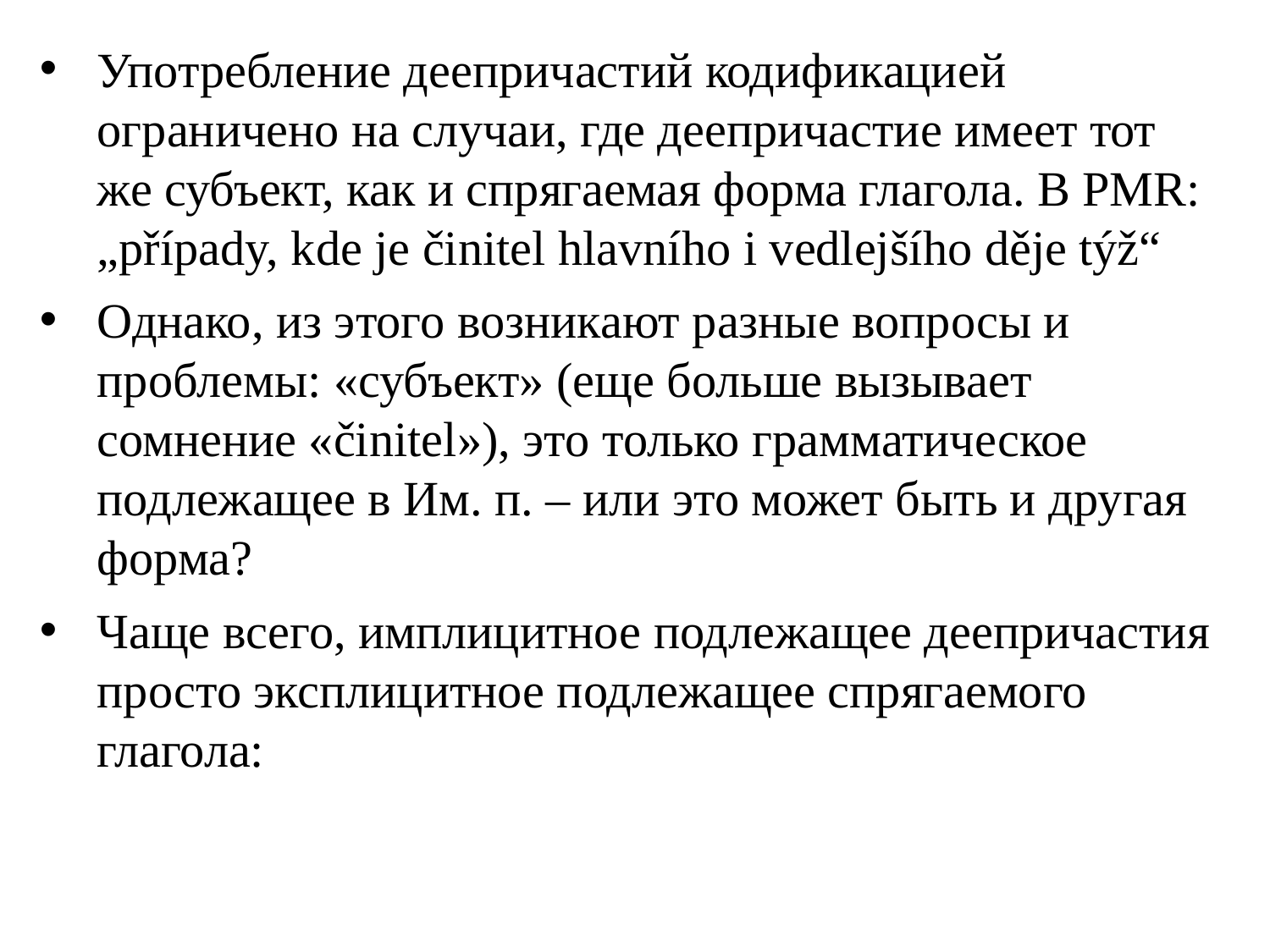

Употребление деепричастий кодификацией ограничено на случаи, где деепричастие имеет тот же субъект, как и спрягаемая форма глагола. В PMR: „případy, kde je činitel hlavního i vedlejšího děje týž“
Однако, из этого возникают разные вопросы и проблемы: «субъект» (еще больше вызывает сомнение «činitel»), это только грамматическое подлежащее в Им. п. – или это может быть и другая форма?
Чаще всего, имплицитное подлежащее деепричастия просто эксплицитное подлежащее спрягаемого глагола: